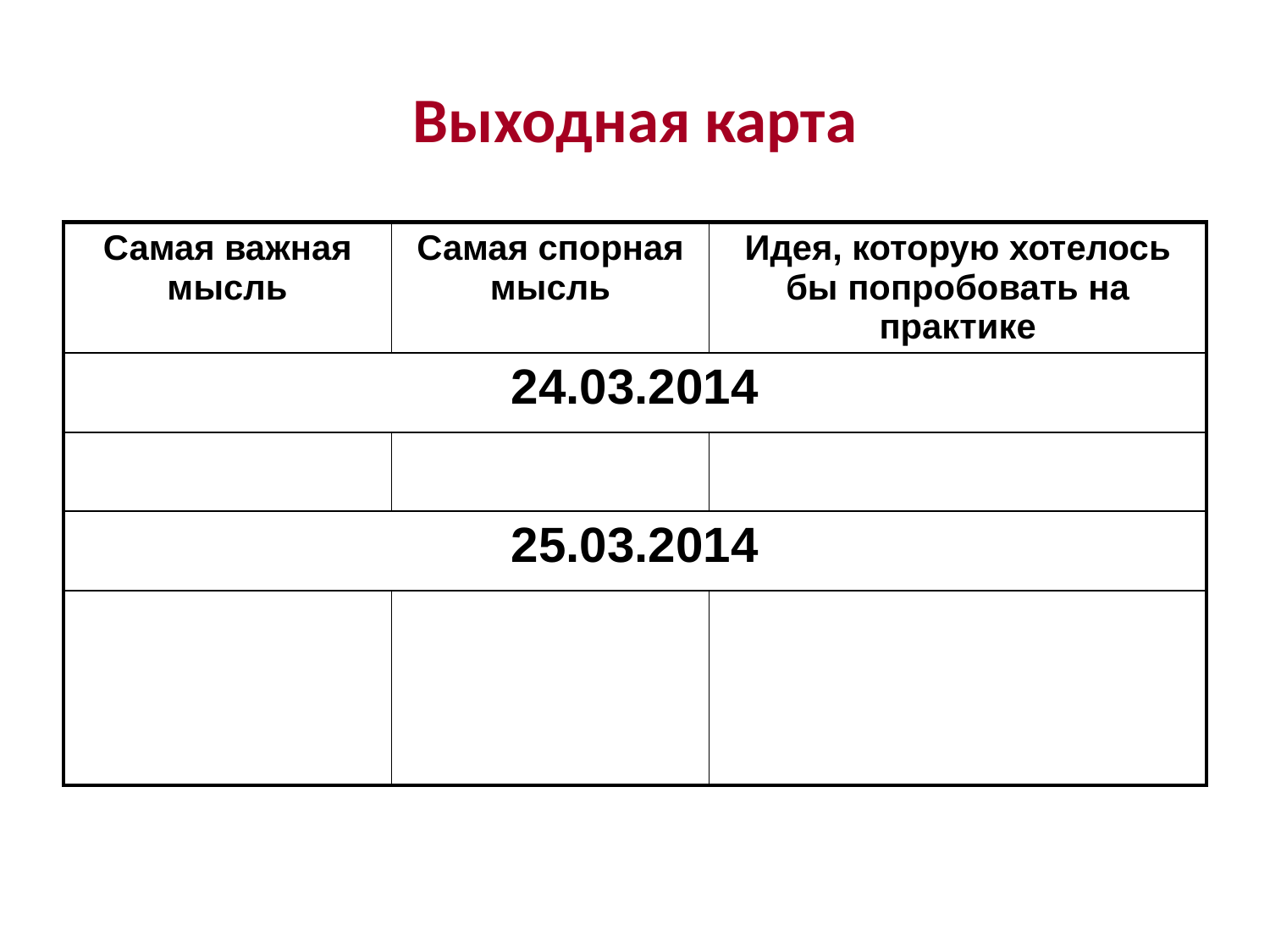

# Выходная карта
| Самая важная мысль | Самая спорная мысль | Идея, которую хотелось бы попробовать на практике |
| --- | --- | --- |
| 24.03.2014 |  |  |
|  |  |  |
| 25.03.2014 |  |  |
|  |  |  |